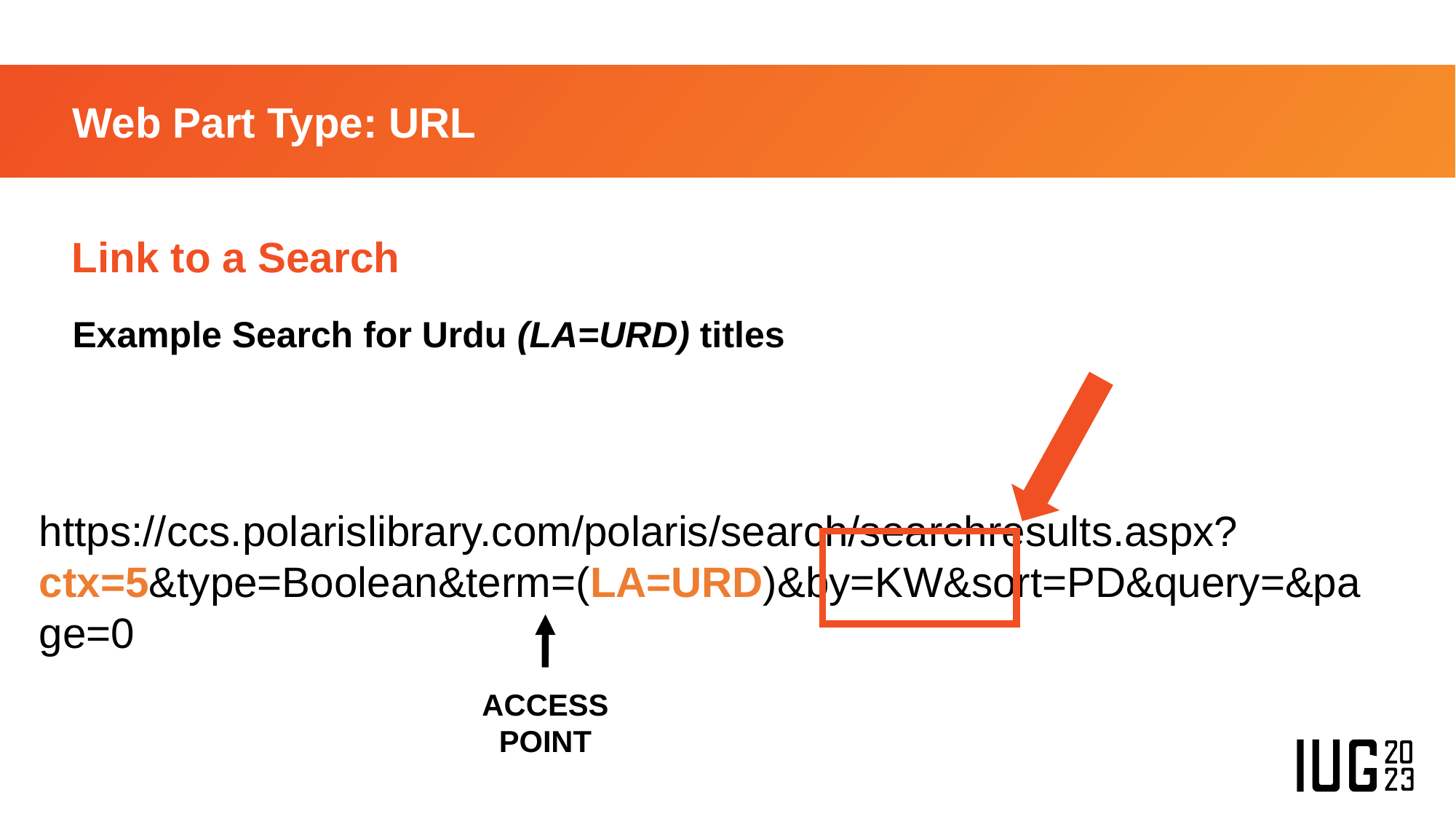

# Web Part Type: URL
Link to a Search
Example Search for Urdu (LA=URD) titles

https://ccs.polarislibrary.com/polaris/search/searchresults.aspx?ctx=5&type=Boolean&term=(LA=URD)&by=KW&sort=PD&query=&page=0

ACCESS POINT